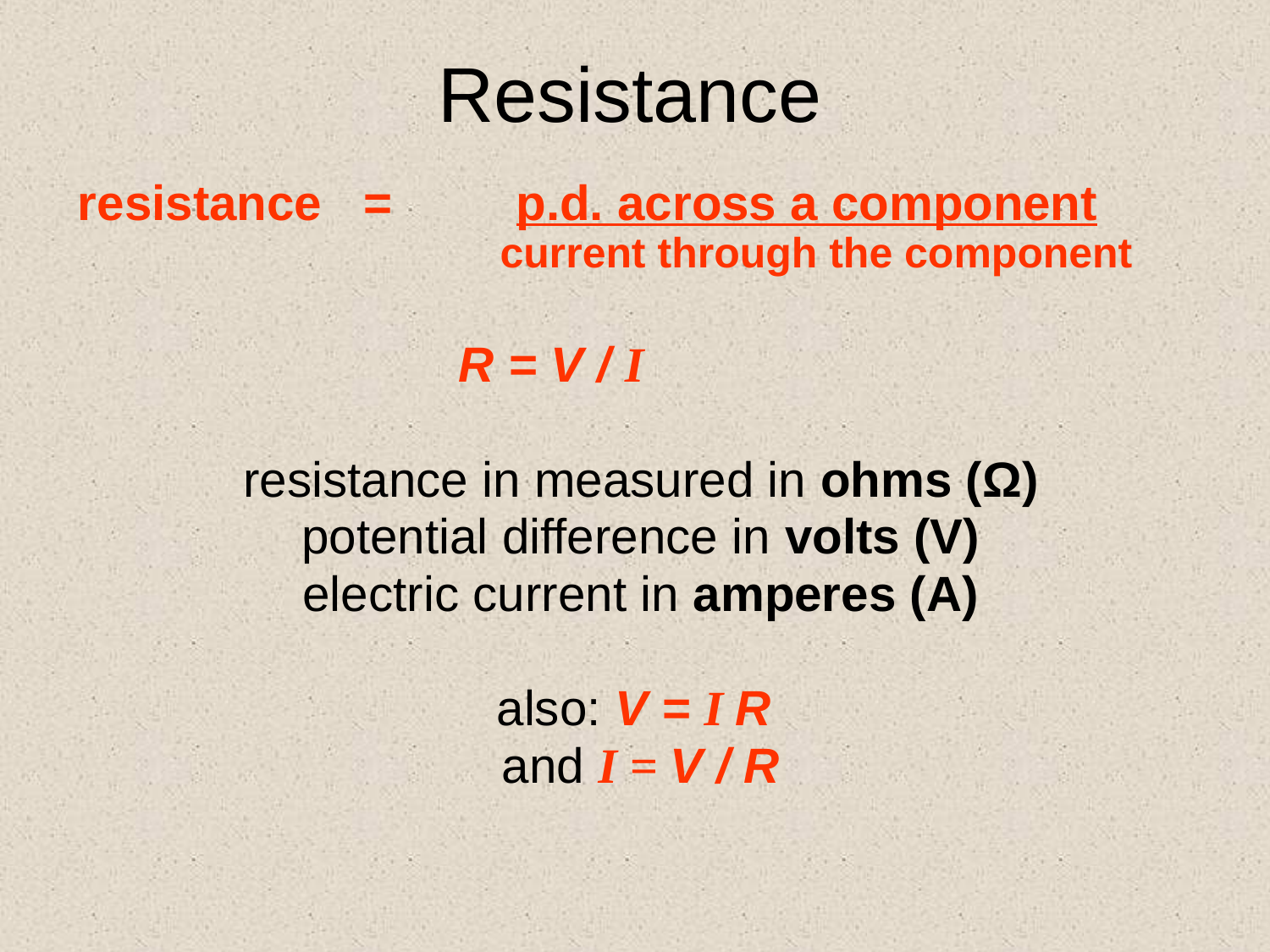

# Resistance
resistance   =         p.d. across a component      			   current through the component

			R = V / I

resistance in measured in ohms (Ω)
potential difference in volts (V)
electric current in amperes (A)

also: V = I R
and I = V / R